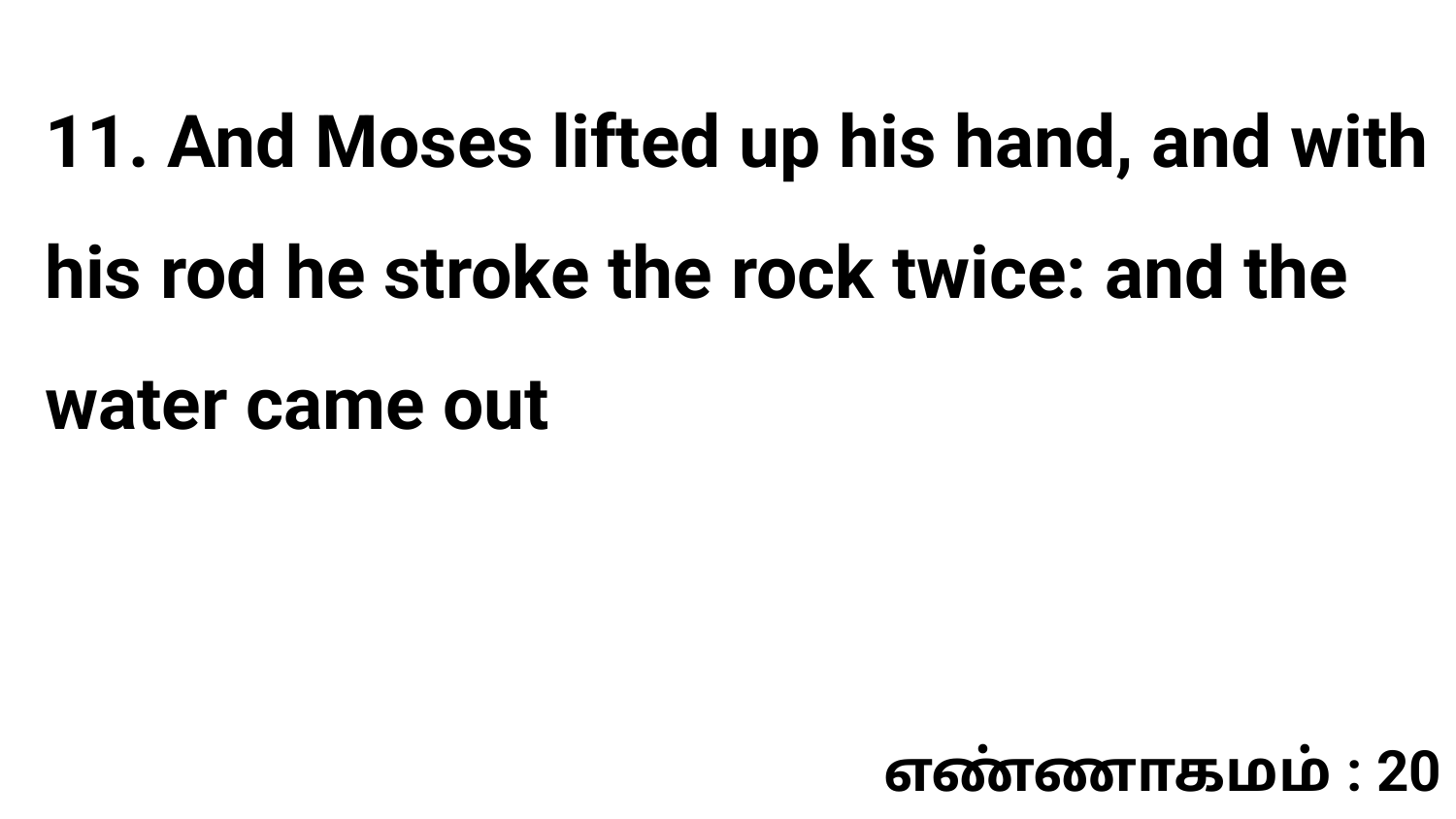

11. And Moses lifted up his hand, and with his rod he stroke the rock twice: and the water came out
எண்ணாகமம் : 20